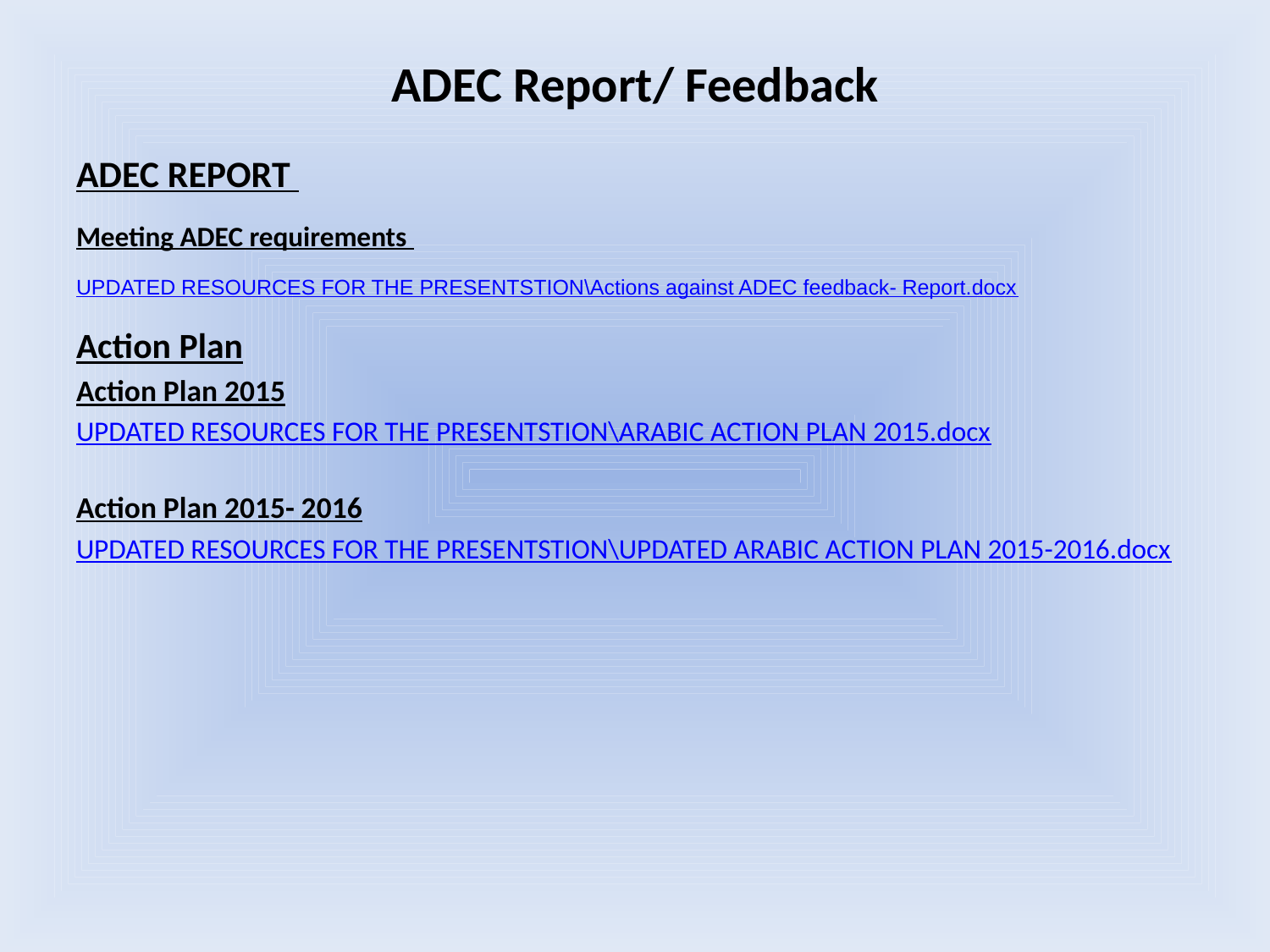

# ADEC Report/ Feedback
ADEC REPORT
Meeting ADEC requirements
UPDATED RESOURCES FOR THE PRESENTSTION\Actions against ADEC feedback- Report.docx
Action Plan
Action Plan 2015
UPDATED RESOURCES FOR THE PRESENTSTION\ARABIC ACTION PLAN 2015.docx

Action Plan 2015- 2016
UPDATED RESOURCES FOR THE PRESENTSTION\UPDATED ARABIC ACTION PLAN 2015-2016.docx